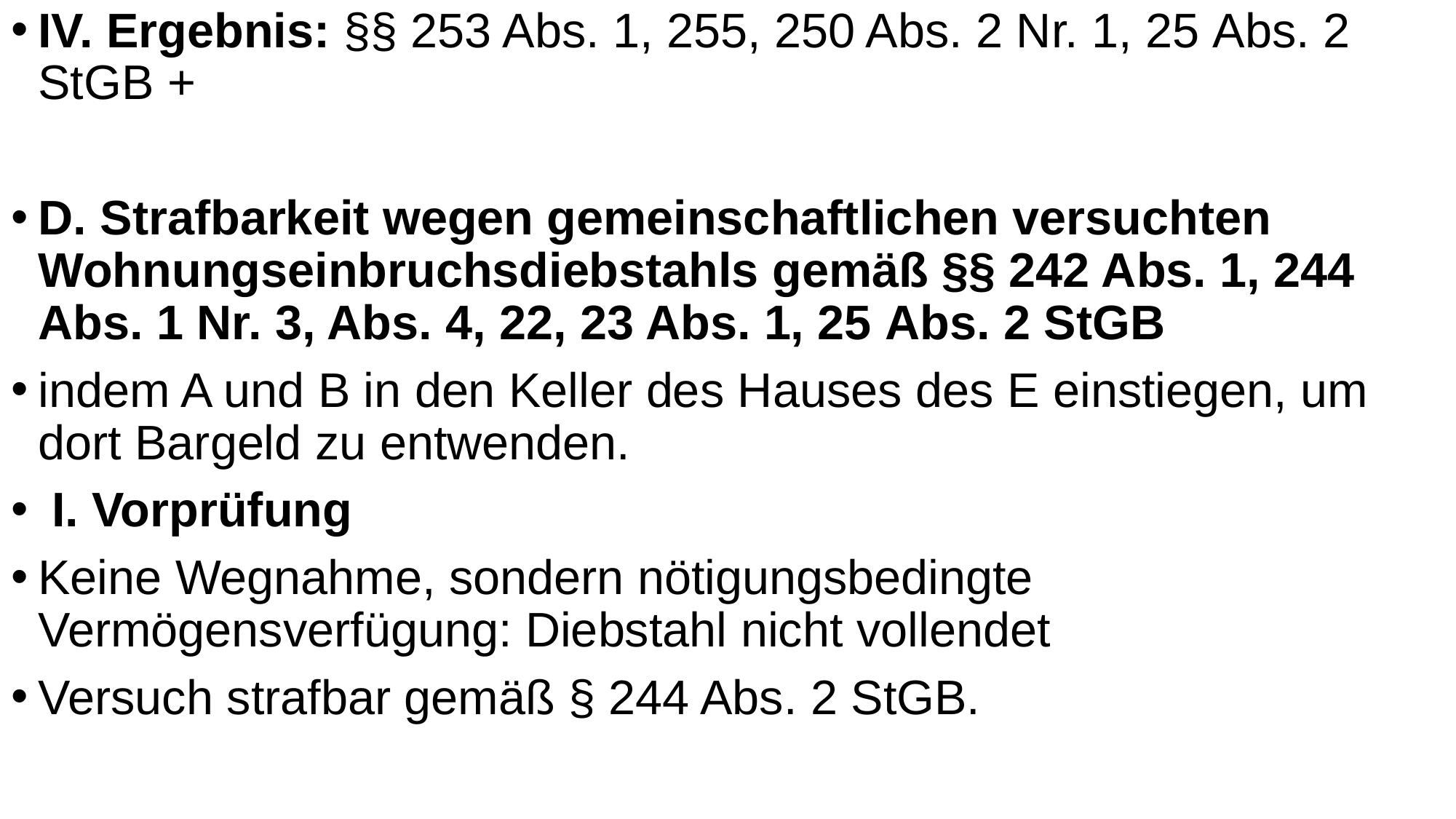

IV. Ergebnis: §§ 253 Abs. 1, 255, 250 Abs. 2 Nr. 1, 25 Abs. 2 StGB +

D. Strafbarkeit wegen gemeinschaftlichen versuchten Wohnungseinbruchsdiebstahls gemäß §§ 242 Abs. 1, 244 Abs. 1 Nr. 3, Abs. 4, 22, 23 Abs. 1, 25 Abs. 2 StGB
indem A und B in den Keller des Hauses des E einstiegen, um dort Bargeld zu entwenden.
 I. Vorprüfung
Keine Wegnahme, sondern nötigungsbedingte Vermögensverfügung: Diebstahl nicht vollendet
Versuch strafbar gemäß § 244 Abs. 2 StGB.